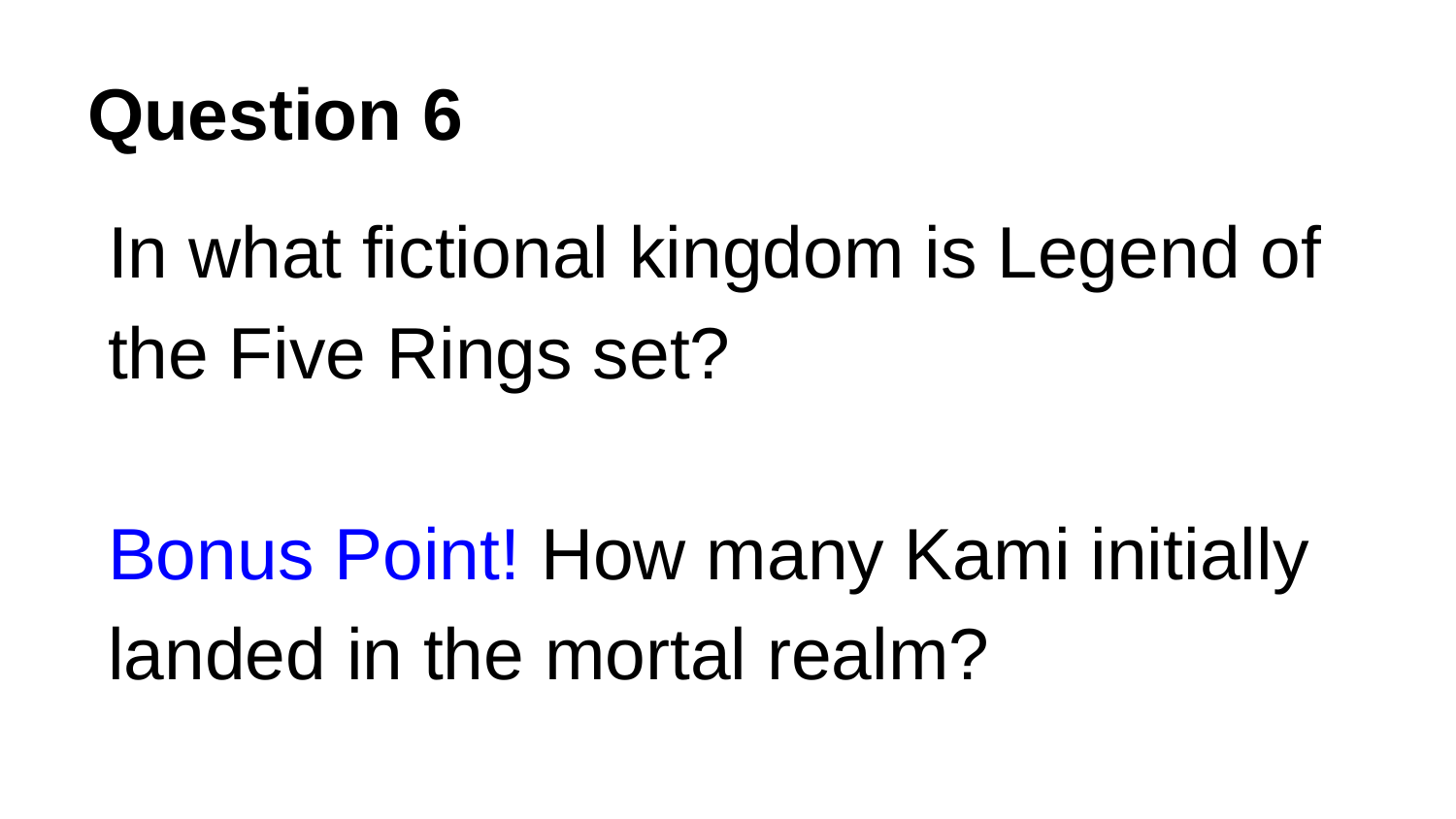

# Question 6
In what fictional kingdom is Legend of the Five Rings set?

Bonus Point! How many Kami initially landed in the mortal realm?